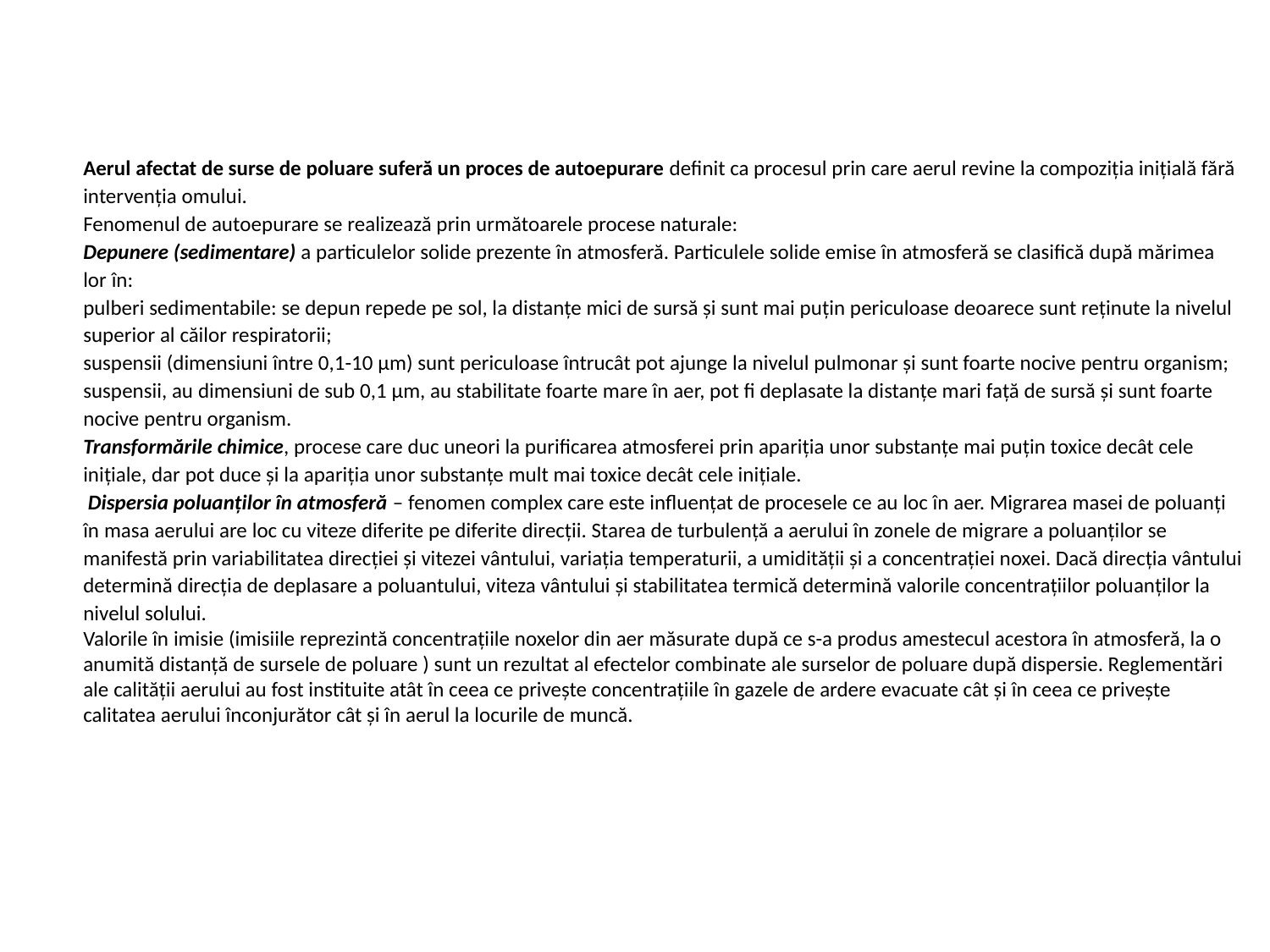

#
Aerul afectat de surse de poluare suferă un proces de autoepurare definit ca procesul prin care aerul revine la compoziția inițială fără intervenția omului.
Fenomenul de autoepurare se realizează prin următoarele procese naturale:
Depunere (sedimentare) a particulelor solide prezente în atmosferă. Particulele solide emise în atmosferă se clasifică după mărimea lor în:
pulberi sedimentabile: se depun repede pe sol, la distanțe mici de sursă și sunt mai puțin periculoase deoarece sunt reținute la nivelul superior al căilor respiratorii;
suspensii (dimensiuni între 0,1-10 μm) sunt periculoase întrucât pot ajunge la nivelul pulmonar și sunt foarte nocive pentru organism;
suspensii, au dimensiuni de sub 0,1 μm, au stabilitate foarte mare în aer, pot fi deplasate la distanțe mari față de sursă și sunt foarte nocive pentru organism.
Transformările chimice, procese care duc uneori la purificarea atmosferei prin apariția unor substanțe mai puțin toxice decât cele inițiale, dar pot duce și la apariția unor substanțe mult mai toxice decât cele inițiale.
 Dispersia poluanților în atmosferă – fenomen complex care este influențat de procesele ce au loc în aer. Migrarea masei de poluanți în masa aerului are loc cu viteze diferite pe diferite direcții. Starea de turbulență a aerului în zonele de migrare a poluanților se manifestă prin variabilitatea direcției și vitezei vântului, variația temperaturii, a umidității și a concentrației noxei. Dacă direcția vântului determină direcția de deplasare a poluantului, viteza vântului și stabilitatea termică determină valorile concentrațiilor poluanților la nivelul solului.
Valorile în imisie (imisiile reprezintă concentrațiile noxelor din aer măsurate după ce s-a produs amestecul acestora în atmosferă, la o anumită distanță de sursele de poluare ) sunt un rezultat al efectelor combinate ale surselor de poluare după dispersie. Reglementări ale calității aerului au fost instituite atât în ceea ce privește concentrațiile în gazele de ardere evacuate cât și în ceea ce privește calitatea aerului înconjurător cât și în aerul la locurile de muncă.